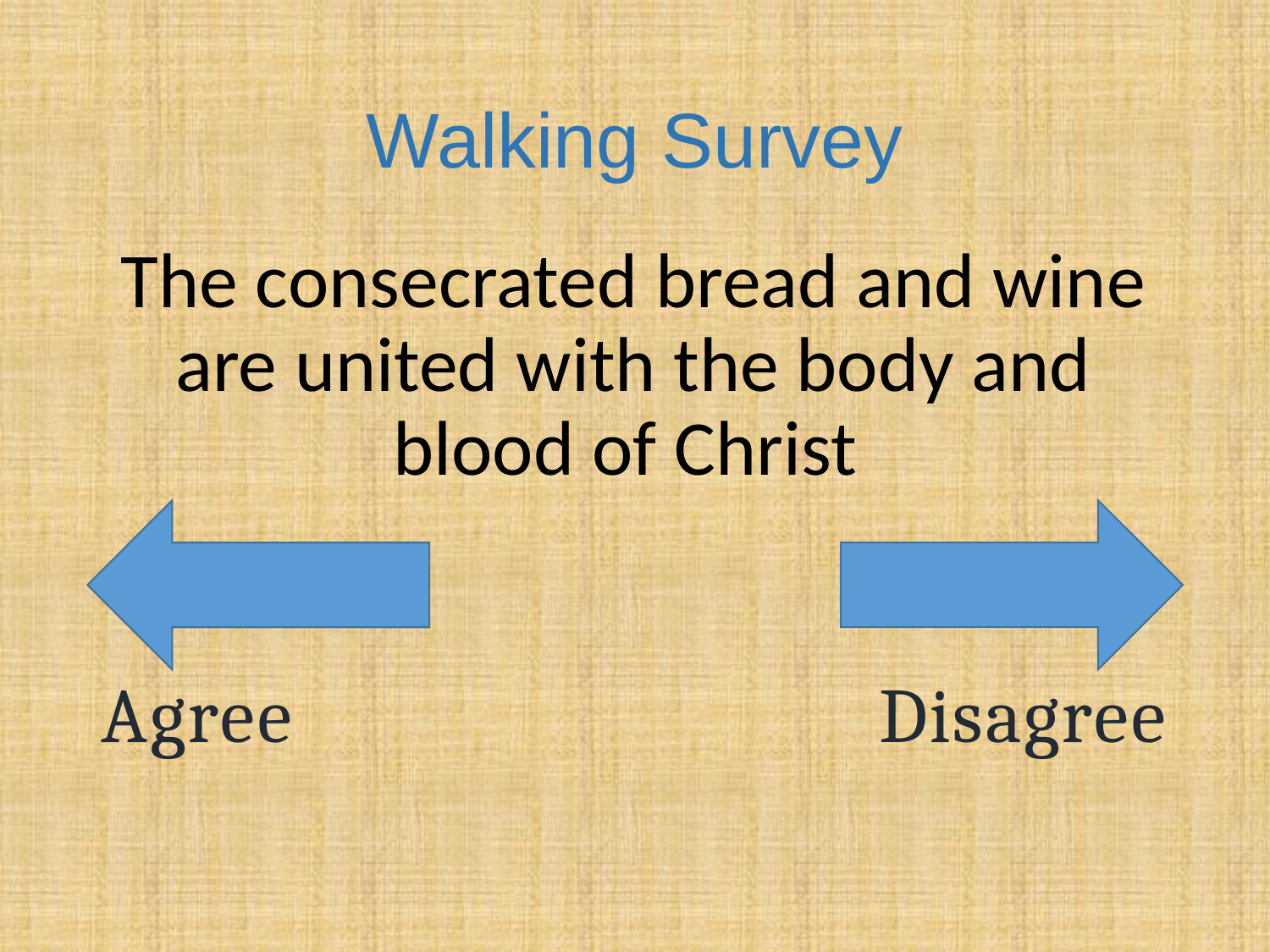

# Walking Survey
The consecrated bread and wine are united with the body and blood of Christ

Agree
	Disagree